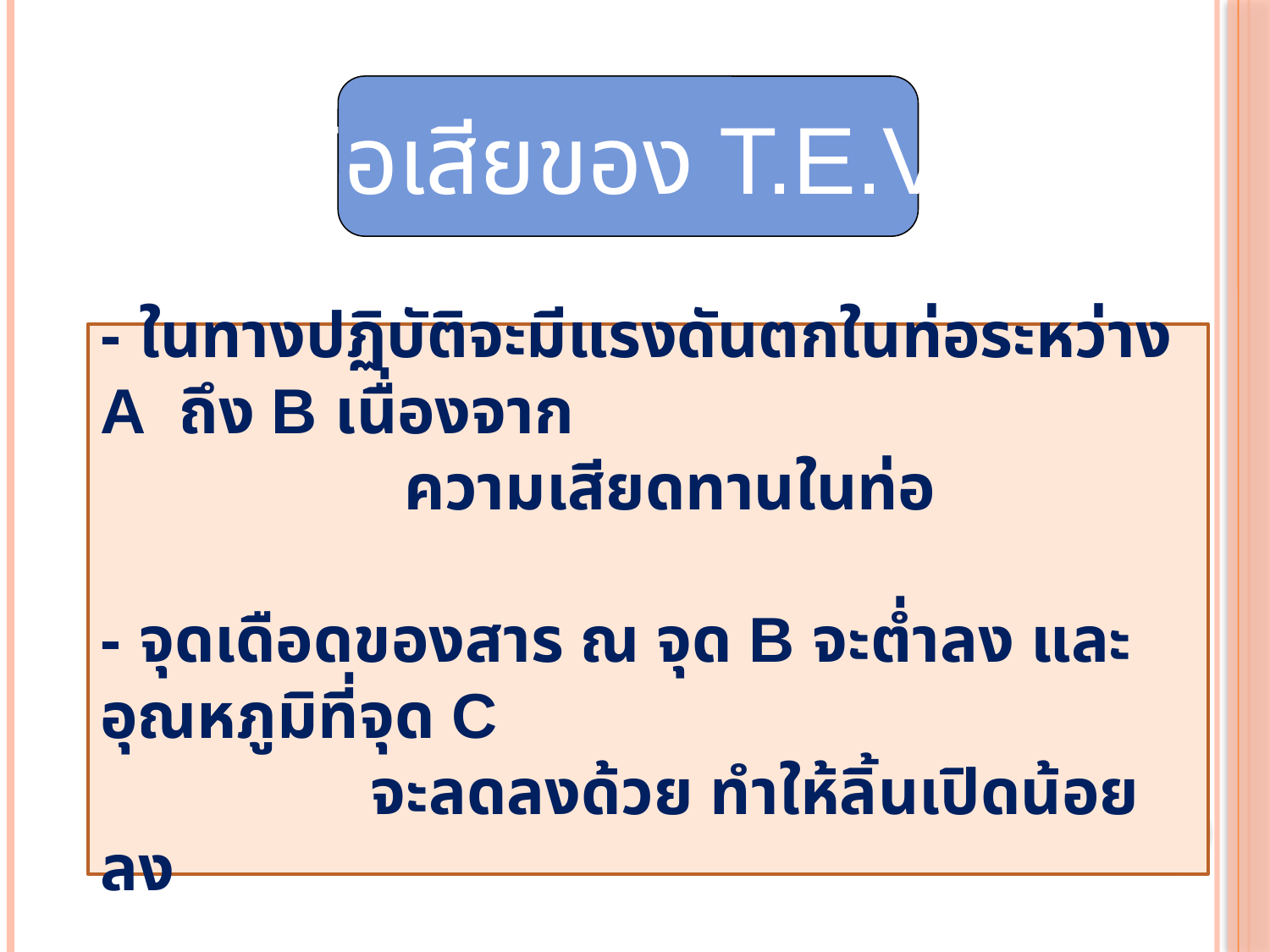

ข้อเสียของ T.E.V.
- ในทางปฏิบัติจะมีแรงดันตกในท่อระหว่าง  A  ถึง B เนื่องจาก
		   ความเสียดทานในท่อ

- จุดเดือดของสาร ณ จุด B จะต่ำลง และอุณหภูมิที่จุด C
		 จะลดลงด้วย ทำให้ลิ้นเปิดน้อยลง